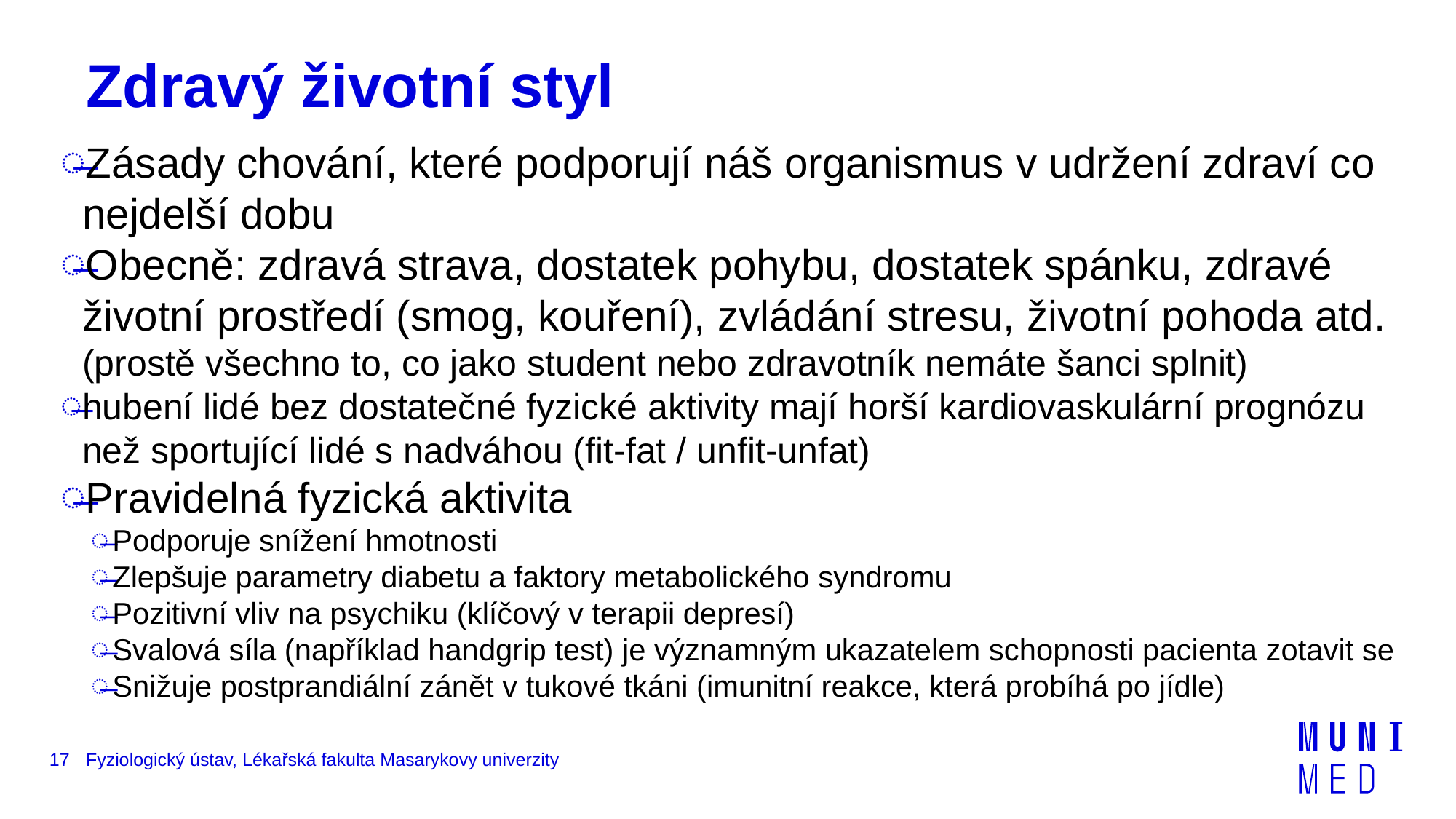

# Zdravý životní styl
Zásady chování, které podporují náš organismus v udržení zdraví co nejdelší dobu
Obecně: zdravá strava, dostatek pohybu, dostatek spánku, zdravé životní prostředí (smog, kouření), zvládání stresu, životní pohoda atd. (prostě všechno to, co jako student nebo zdravotník nemáte šanci splnit)
hubení lidé bez dostatečné fyzické aktivity mají horší kardiovaskulární prognózu než sportující lidé s nadváhou (fit-fat / unfit-unfat)
Pravidelná fyzická aktivita
Podporuje snížení hmotnosti
Zlepšuje parametry diabetu a faktory metabolického syndromu
Pozitivní vliv na psychiku (klíčový v terapii depresí)
Svalová síla (například handgrip test) je významným ukazatelem schopnosti pacienta zotavit se
Snižuje postprandiální zánět v tukové tkáni (imunitní reakce, která probíhá po jídle)

17
Fyziologický ústav, Lékařská fakulta Masarykovy univerzity